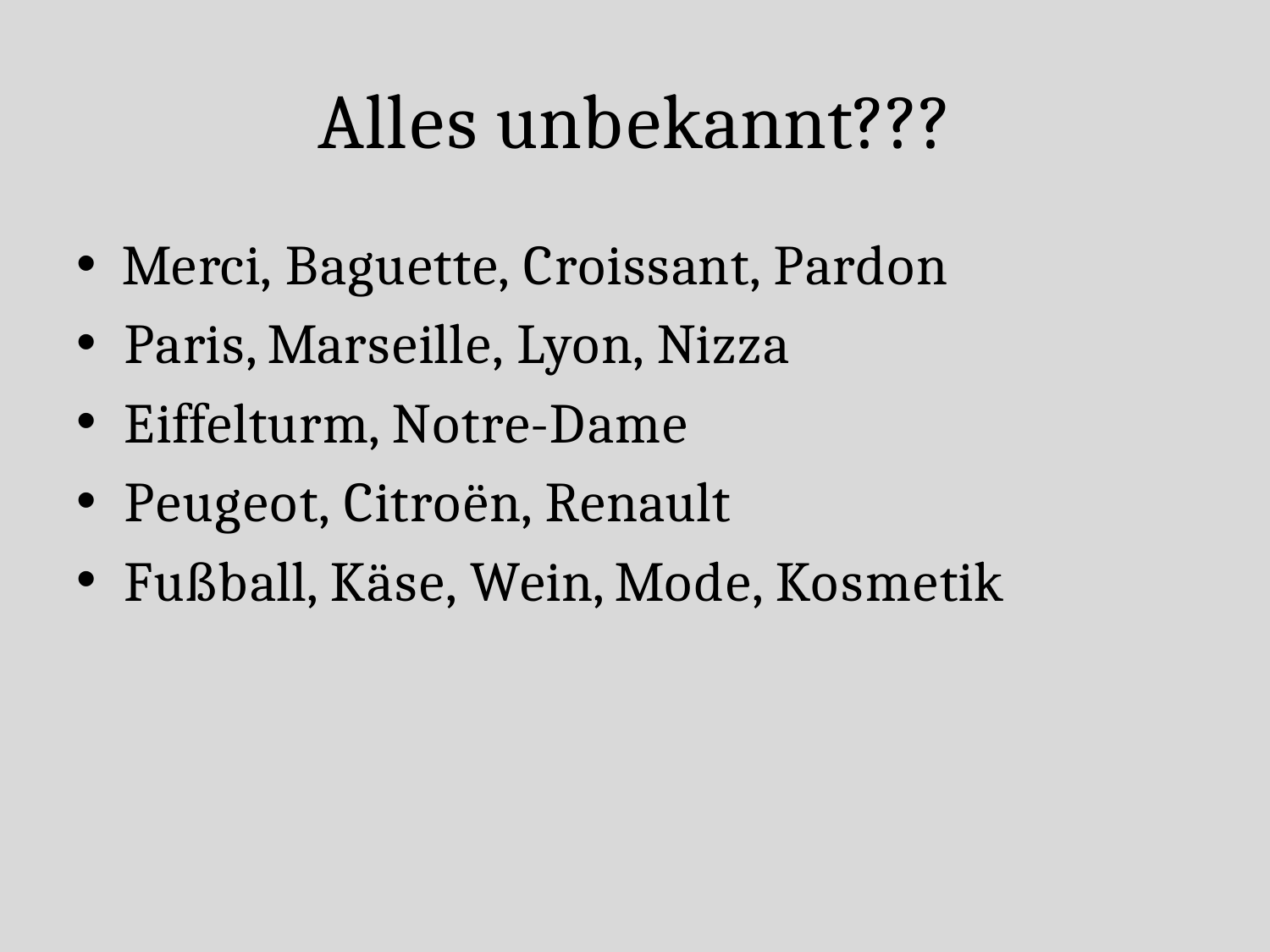

# Alles unbekannt???
Merci, Baguette, Croissant, Pardon
Paris, Marseille, Lyon, Nizza
Eiffelturm, Notre-Dame
Peugeot, Citroën, Renault
Fußball, Käse, Wein, Mode, Kosmetik